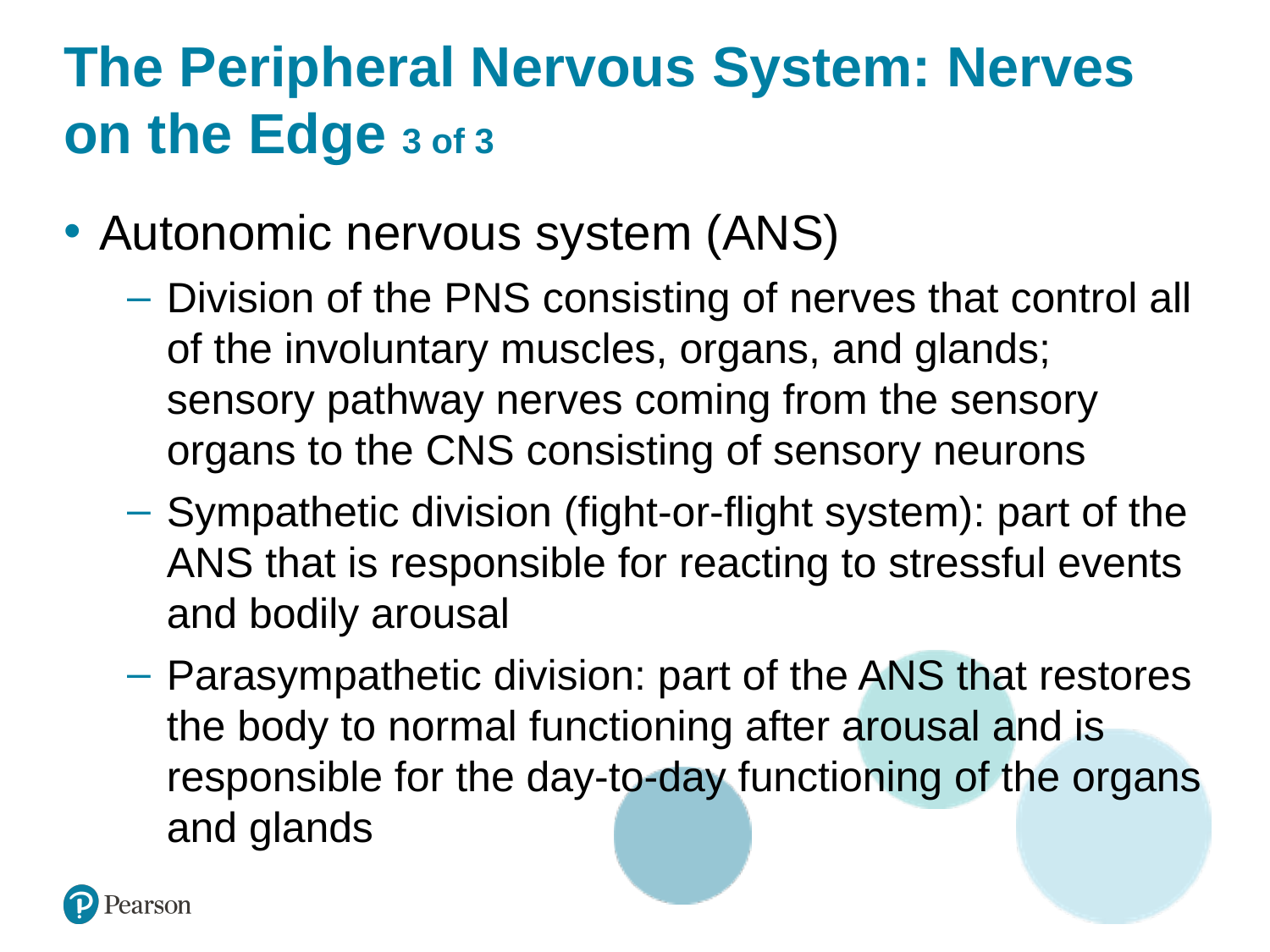

# The Peripheral Nervous System: Nerves on the Edge 3 of 3
Autonomic nervous system (ANS)
Division of the PNS consisting of nerves that control all of the involuntary muscles, organs, and glands; sensory pathway nerves coming from the sensory organs to the CNS consisting of sensory neurons
Sympathetic division (fight-or-flight system): part of the ANS that is responsible for reacting to stressful events and bodily arousal
Parasympathetic division: part of the ANS that restores the body to normal functioning after arousal and is responsible for the day-to-day functioning of the organs and glands